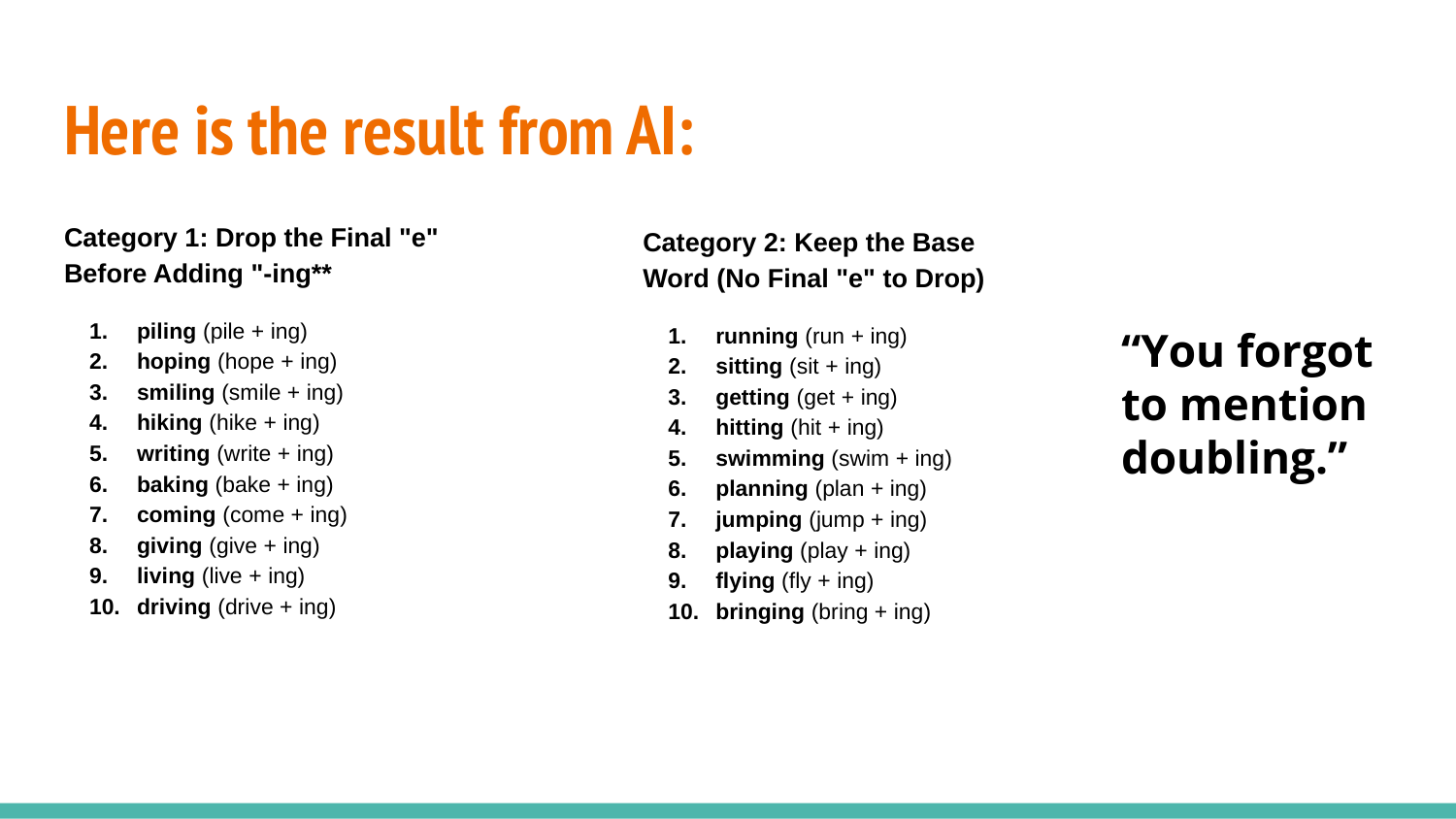

# Here is the result from AI:
Category 1: Drop the Final "e" Before Adding "-ing**
piling (pile + ing)
hoping (hope + ing)
smiling (smile + ing)
hiking (hike + ing)
writing (write + ing)
baking (bake + ing)
coming (come + ing)
giving (give + ing)
living (live + ing)
driving (drive + ing)

Category 2: Keep the Base Word (No Final "e" to Drop)
running (run + ing)
sitting (sit + ing)
getting (get + ing)
hitting (hit + ing)
swimming (swim + ing)
planning (plan + ing)
jumping (jump + ing)
playing (play + ing)
flying (fly + ing)
bringing (bring + ing)

“You forgot to mention doubling.”